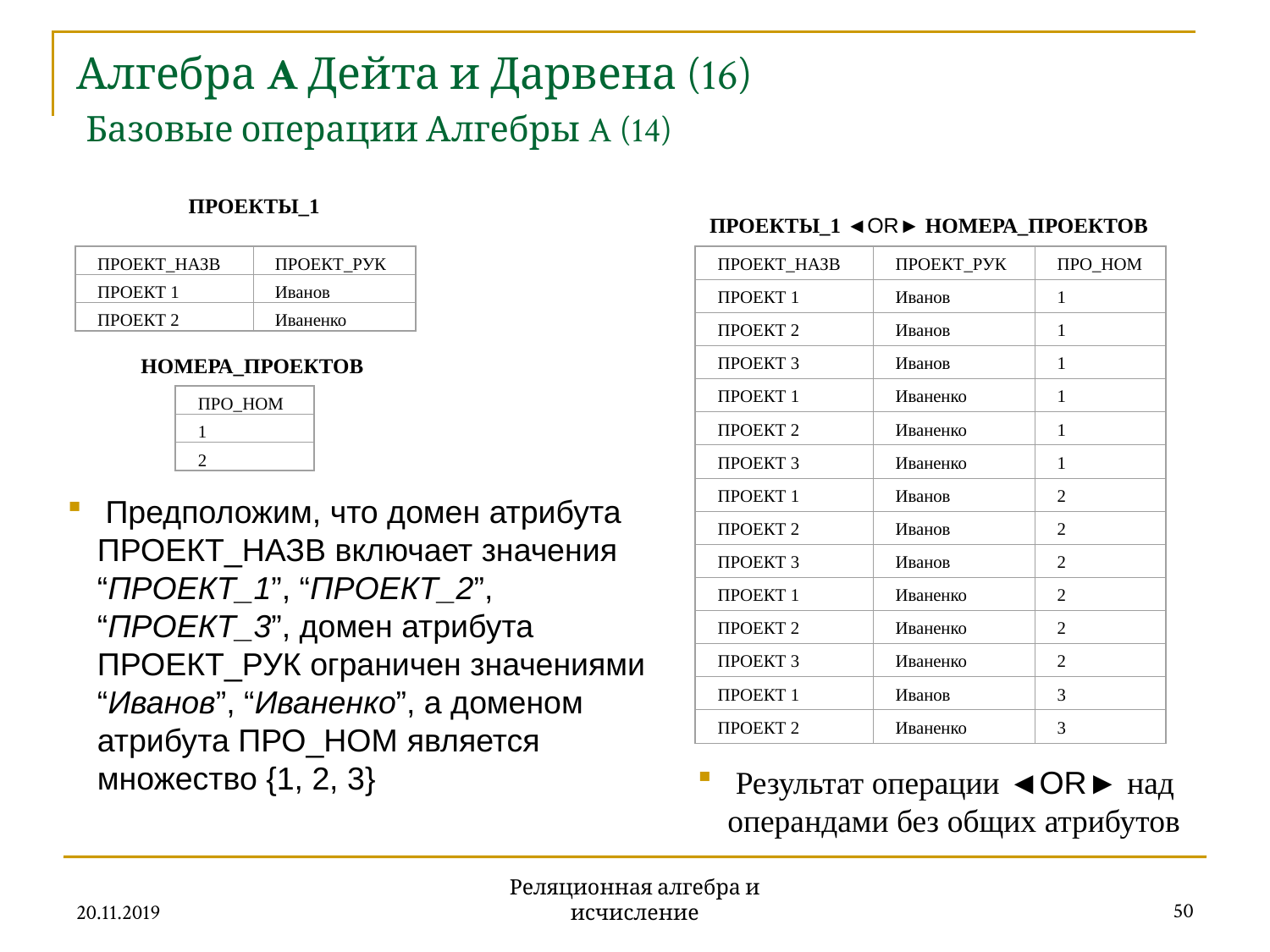

# Алгебра A Дейта и Дарвена (16) Базовые операции Алгебры A (14)
ПРОЕКТЫ_1

ПРОЕКТЫ_1 ◄OR► НОМЕРА_ПРОЕКТОВ

ПРОЕКТ_НАЗВ

ПРОЕКТ_РУК

ПРОЕКТ 1

Иванов

ПРОЕКТ 2

Иваненко

ПРОЕКТ_НАЗВ

ПРОЕКТ_РУК

ПРО_НОМ

ПРОЕКТ 1

Иванов

1

ПРОЕКТ 2

Иванов

1

ПРОЕКТ 3

Иванов

1

ПРОЕКТ 1

Иваненко

1

ПРОЕКТ 2

Иваненко

1

ПРОЕКТ 3

Иваненко

1

ПРОЕКТ 1

Иванов

2

ПРОЕКТ 2

Иванов

2

ПРОЕКТ 3

Иванов

2

ПРОЕКТ 1

Иваненко

2

ПРОЕКТ 2

Иваненко

2

ПРОЕКТ 3

Иваненко

2

ПРОЕКТ 1

Иванов

3

ПРОЕКТ 2

Иваненко

3

НОМЕРА_ПРОЕКТОВ

ПРО_НОМ

1

2

 Предположим, что домен атрибута ПРОЕКТ_НАЗВ включает значения “ПРОЕКТ_1”, “ПРОЕКТ_2”, “ПРОЕКТ_3”, домен атрибута ПРОЕКТ_РУК ограничен значениями “Иванов”, “Иваненко”, а доменом атрибута ПРО_НОМ является множество {1, 2, 3}
 Результат операции ◄OR► над операндами без общих атрибутов
20.11.2019
50
Реляционная алгебра и исчисление